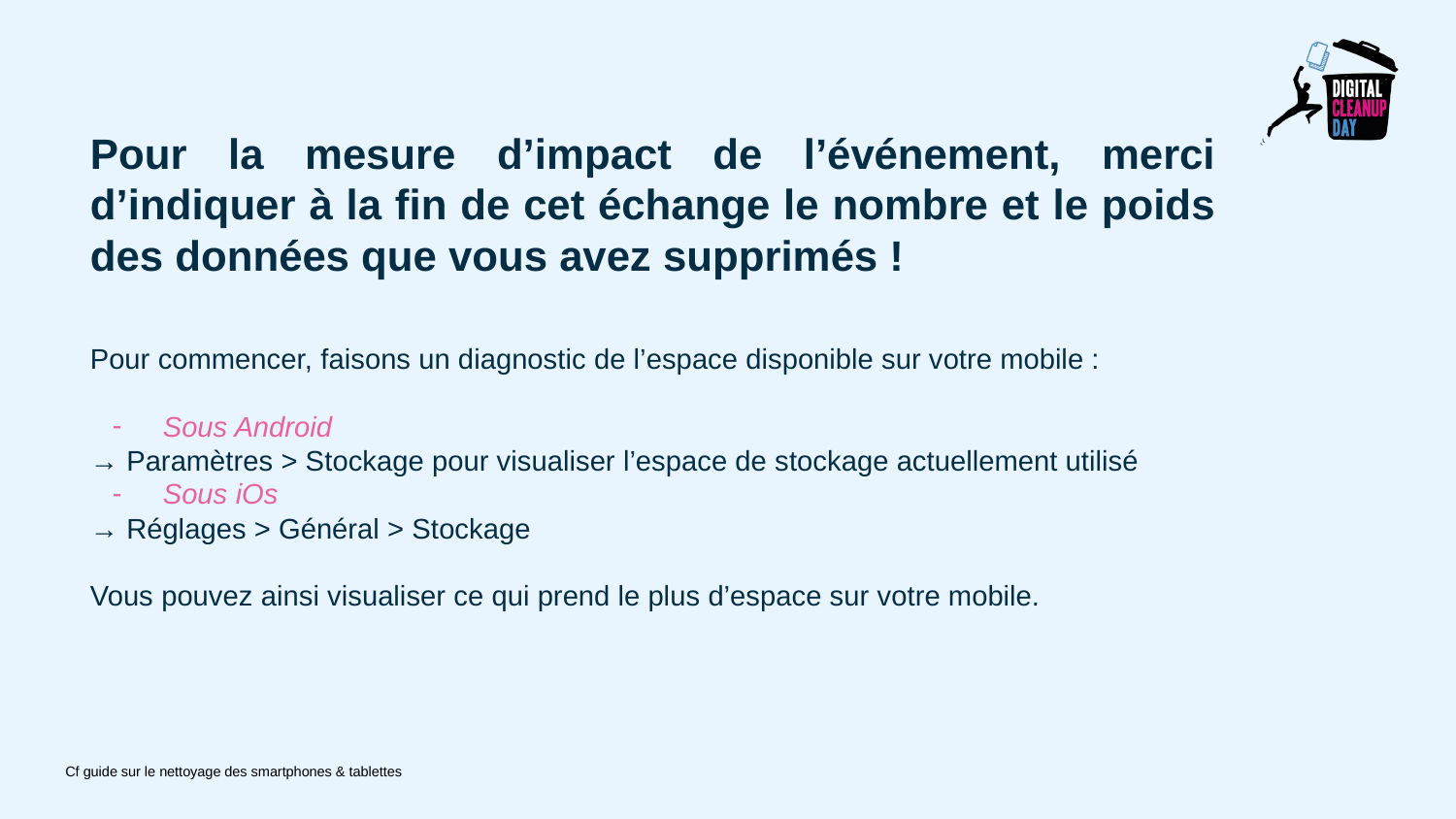

Pour la mesure d’impact de l’événement, merci d’indiquer à la fin de cet échange le nombre et le poids des données que vous avez supprimés !
Pour commencer, faisons un diagnostic de l’espace disponible sur votre mobile :

Sous Android
→ Paramètres > Stockage pour visualiser l’espace de stockage actuellement utilisé
Sous iOs
→ Réglages > Général > Stockage

Vous pouvez ainsi visualiser ce qui prend le plus d’espace sur votre mobile.
Cf guide sur le nettoyage des smartphones & tablettes